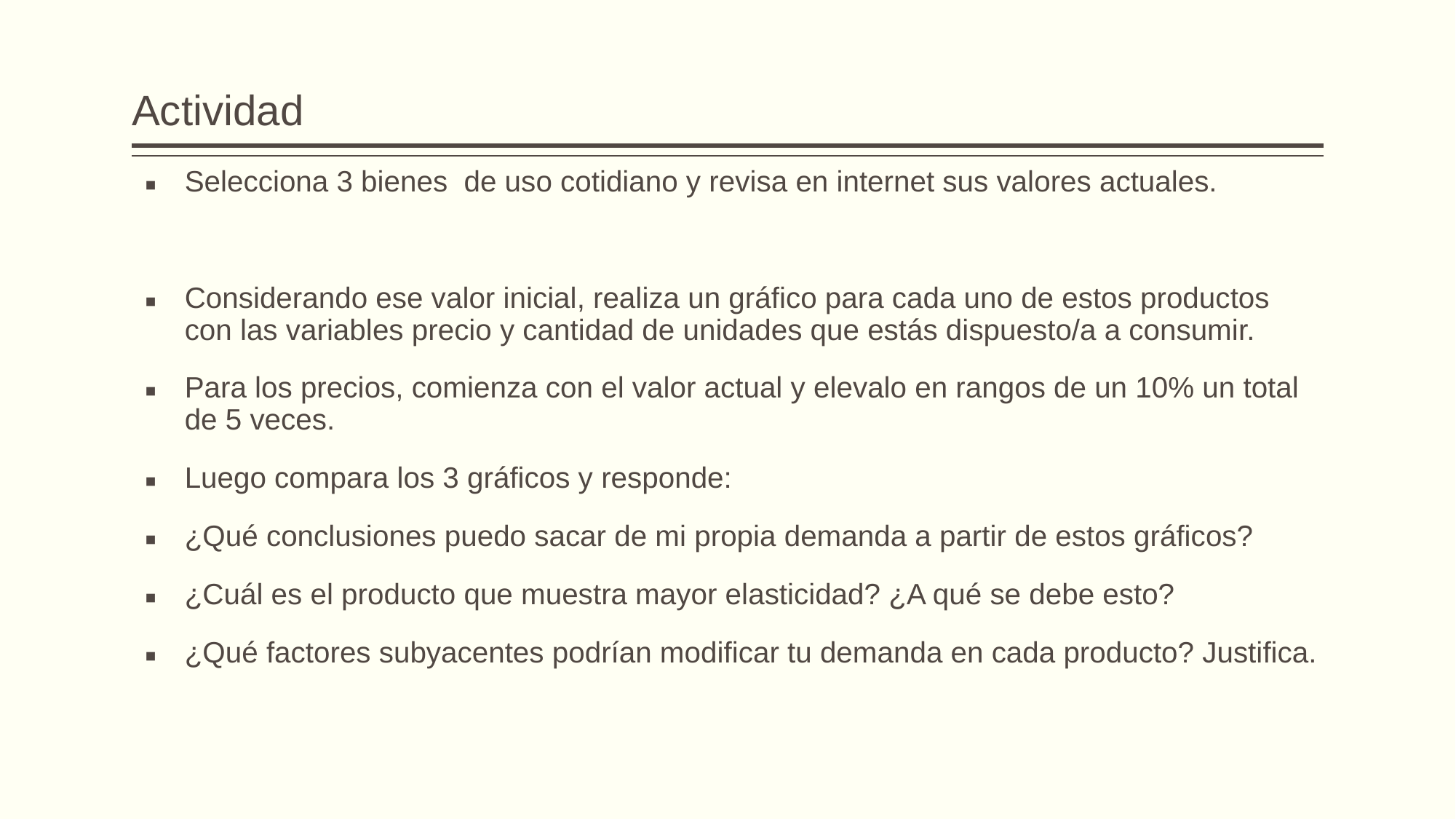

# Actividad
Selecciona 3 bienes  de uso cotidiano y revisa en internet sus valores actuales.

Considerando ese valor inicial, realiza un gráfico para cada uno de estos productos con las variables precio y cantidad de unidades que estás dispuesto/a a consumir.
Para los precios, comienza con el valor actual y elevalo en rangos de un 10% un total de 5 veces.
Luego compara los 3 gráficos y responde:
¿Qué conclusiones puedo sacar de mi propia demanda a partir de estos gráficos?
¿Cuál es el producto que muestra mayor elasticidad? ¿A qué se debe esto?
¿Qué factores subyacentes podrían modificar tu demanda en cada producto? Justifica.